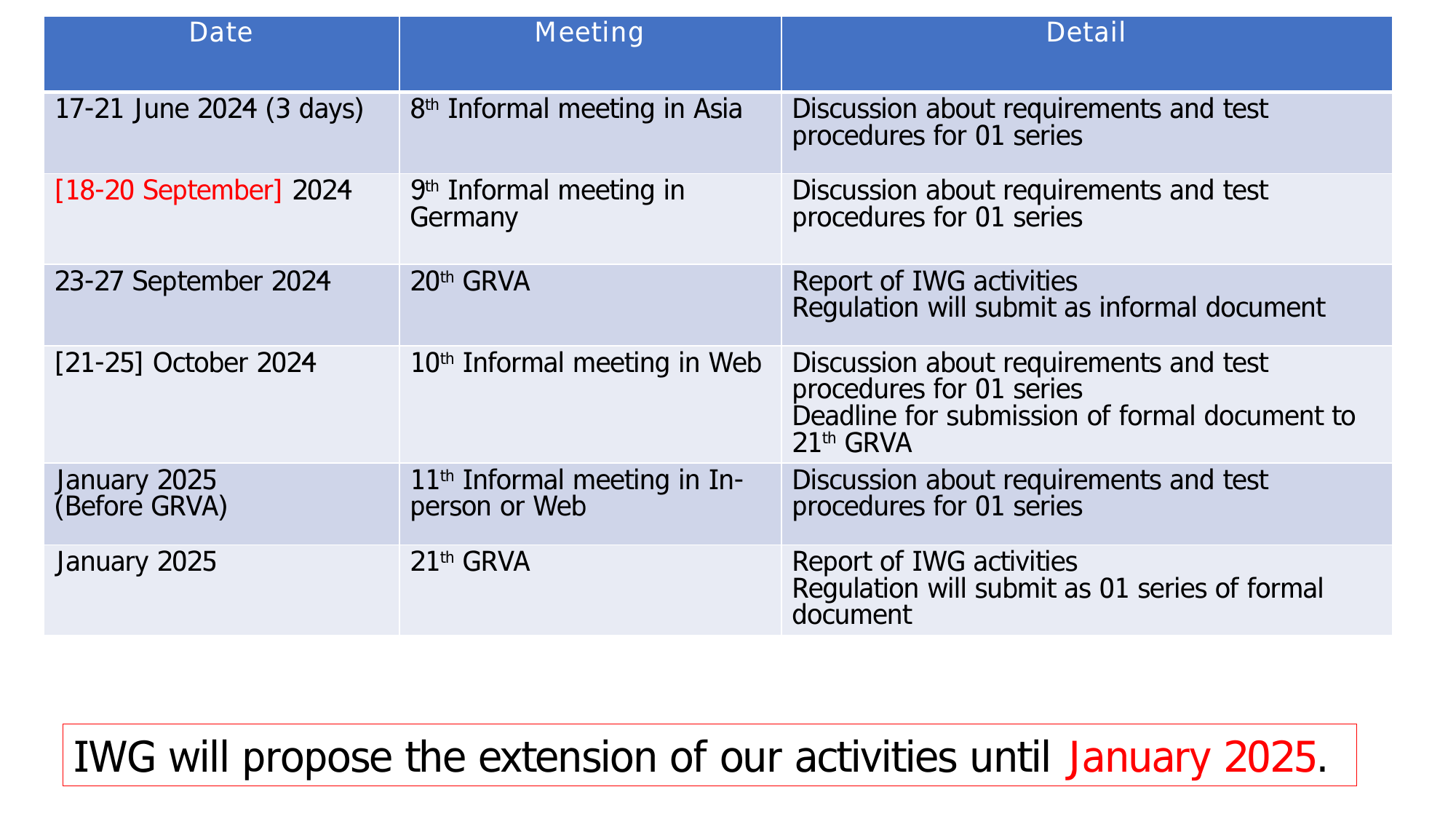

| Date | Meeting | Detail |
| --- | --- | --- |
| 17-21 June 2024 (3 days) | 8th Informal meeting in Asia | Discussion about requirements and test procedures for 01 series |
| [18-20 September] 2024 | 9th Informal meeting in Germany | Discussion about requirements and test procedures for 01 series |
| 23-27 September 2024 | 20th GRVA | Report of IWG activities Regulation will submit as informal document |
| [21-25] October 2024 | 10th Informal meeting in Web | Discussion about requirements and test procedures for 01 series Deadline for submission of formal document to 21th GRVA |
| January 2025 (Before GRVA) | 11th Informal meeting in In-person or Web | Discussion about requirements and test procedures for 01 series |
| January 2025 | 21th GRVA | Report of IWG activities Regulation will submit as 01 series of formal document |
IWG will propose the extension of our activities until January 2025.